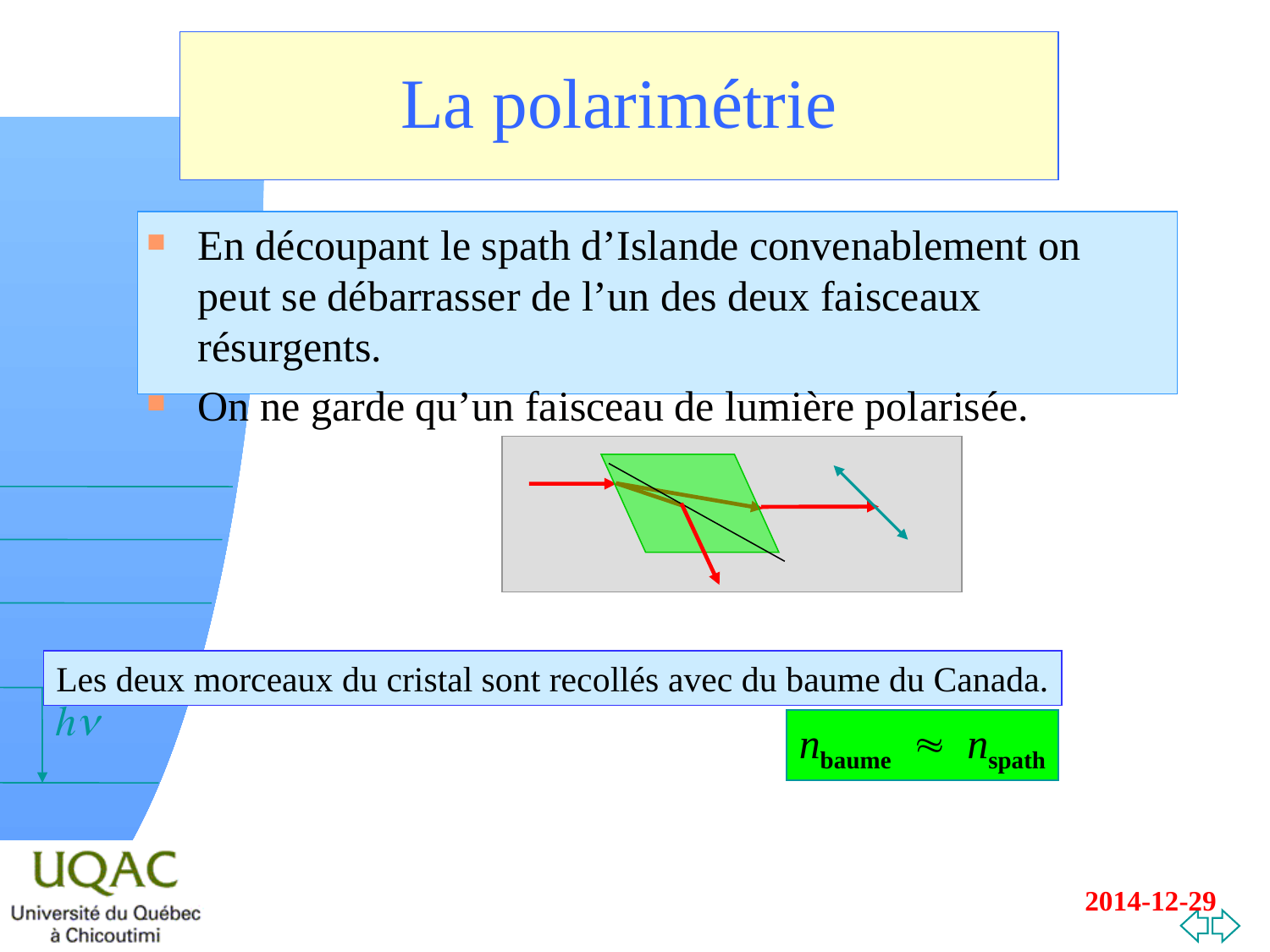

# La polarimétrie
En découpant le spath d’Islande convenablement on peut se débarrasser de l’un des deux faisceaux résurgents.
On ne garde qu’un faisceau de lumière polarisée.

Les deux morceaux du cristal sont recollés avec du baume du Canada.
nbaume  ≈  nspath